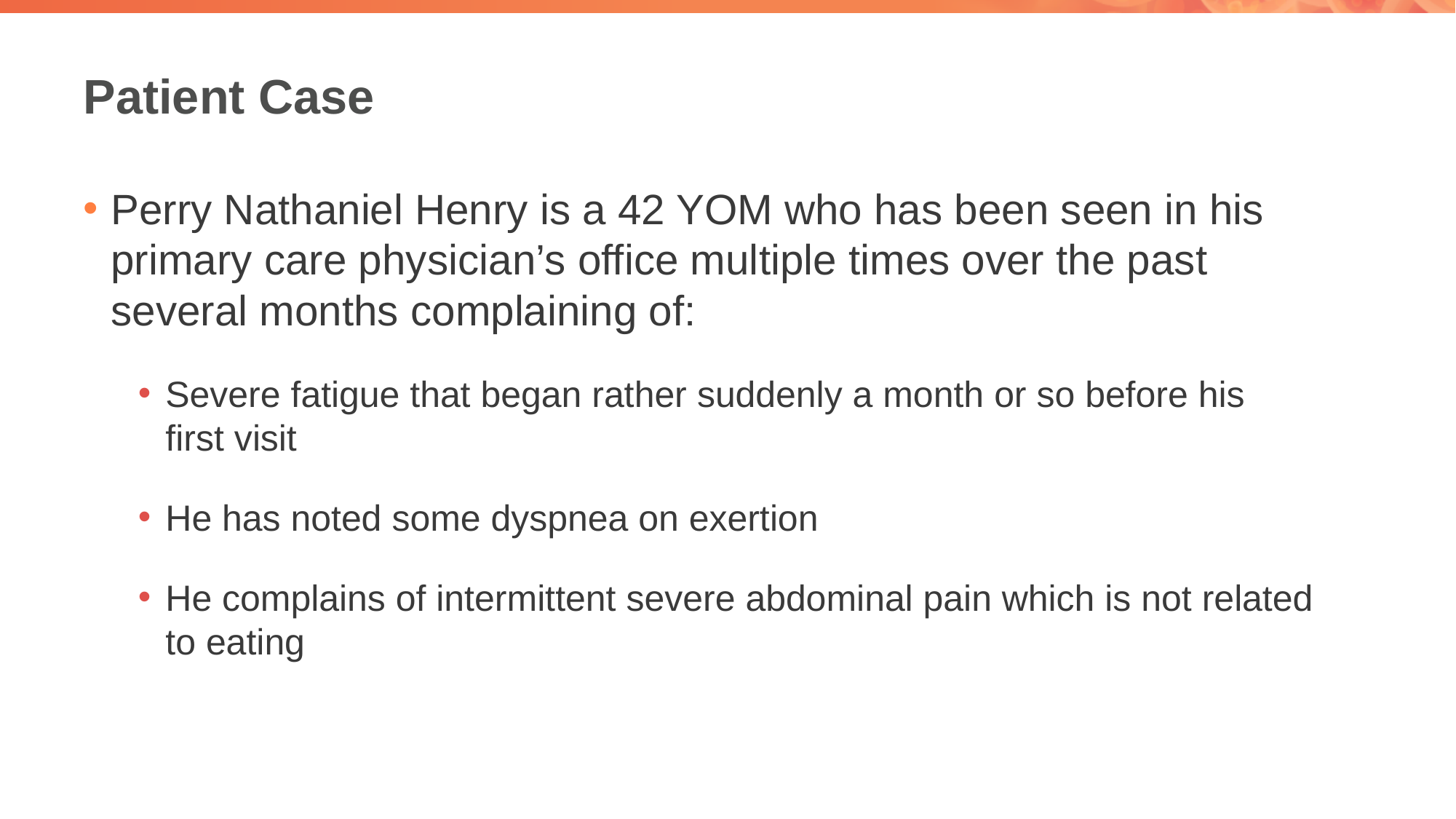

# Patient Case
Perry Nathaniel Henry is a 42 YOM who has been seen in his primary care physician’s office multiple times over the past several months complaining of:
Severe fatigue that began rather suddenly a month or so before his
first visit
He has noted some dyspnea on exertion
He complains of intermittent severe abdominal pain which is not related to eating